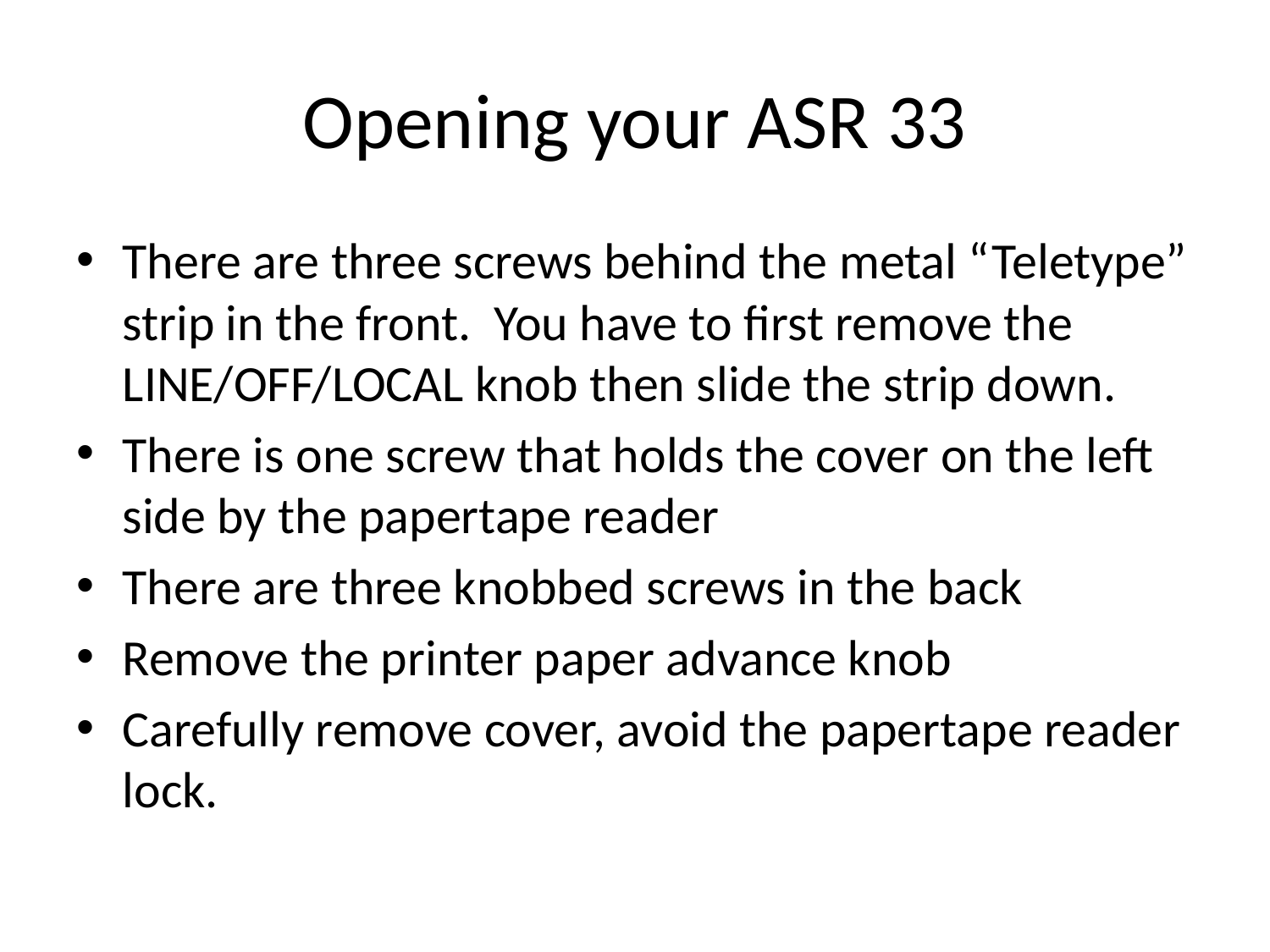

# Opening your ASR 33
There are three screws behind the metal “Teletype” strip in the front.  You have to first remove the LINE/OFF/LOCAL knob then slide the strip down.
There is one screw that holds the cover on the left side by the papertape reader
There are three knobbed screws in the back
Remove the printer paper advance knob
Carefully remove cover, avoid the papertape reader lock.